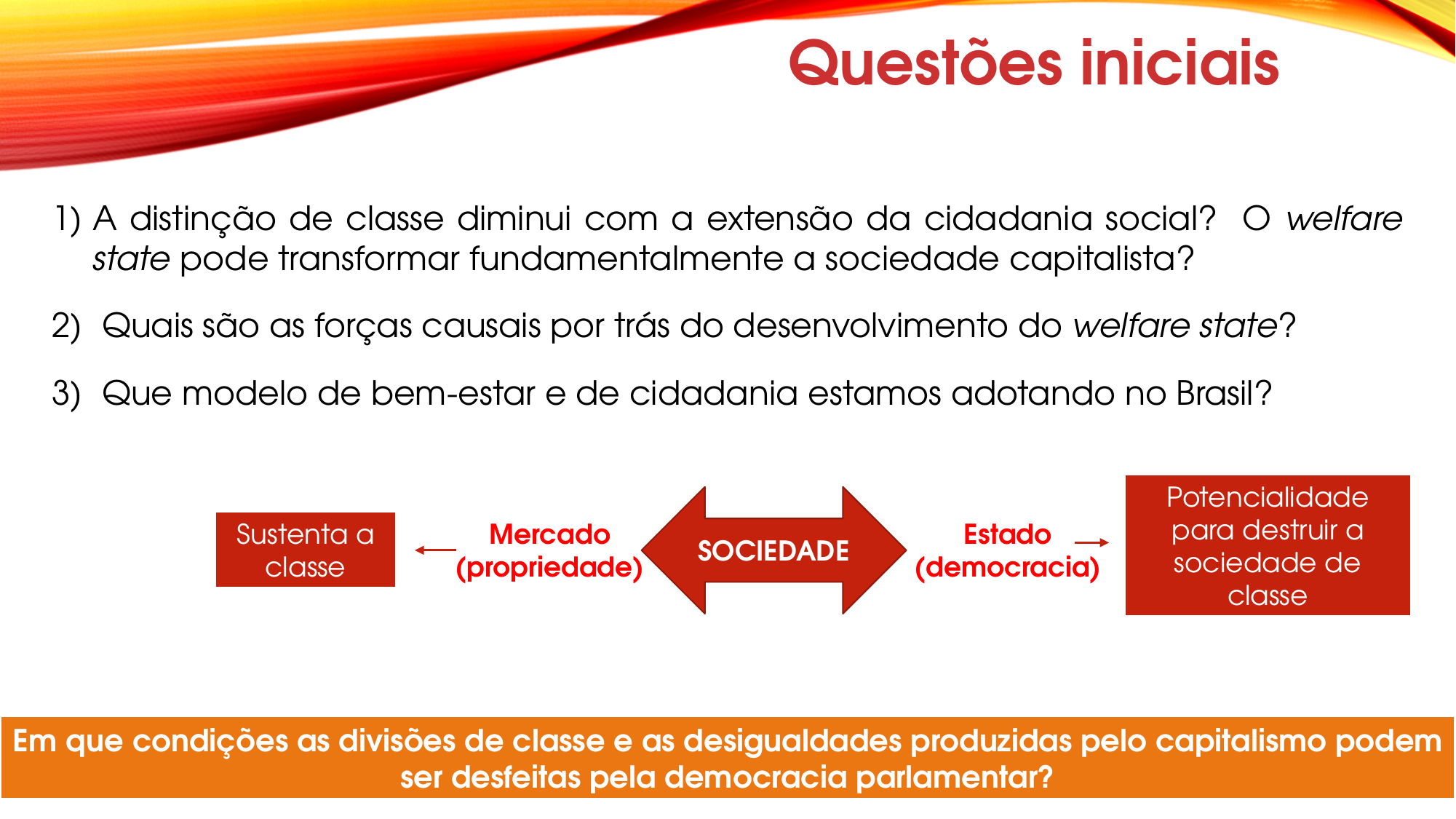

Questões iniciais
A distinção de classe diminui com a extensão da cidadania social?  O welfare state pode transformar fundamentalmente a sociedade capitalista?
 Quais são as forças causais por trás do desenvolvimento do welfare state?
 Que modelo de bem-estar e de cidadania estamos adotando no Brasil?
Potencialidade para destruir a sociedade de classe
SOCIEDADE
Sustenta a classe
Estado
(democracia)
Mercado
(propriedade)
Em que condições as divisões de classe e as desigualdades produzidas pelo capitalismo podem ser desfeitas pela democracia parlamentar?